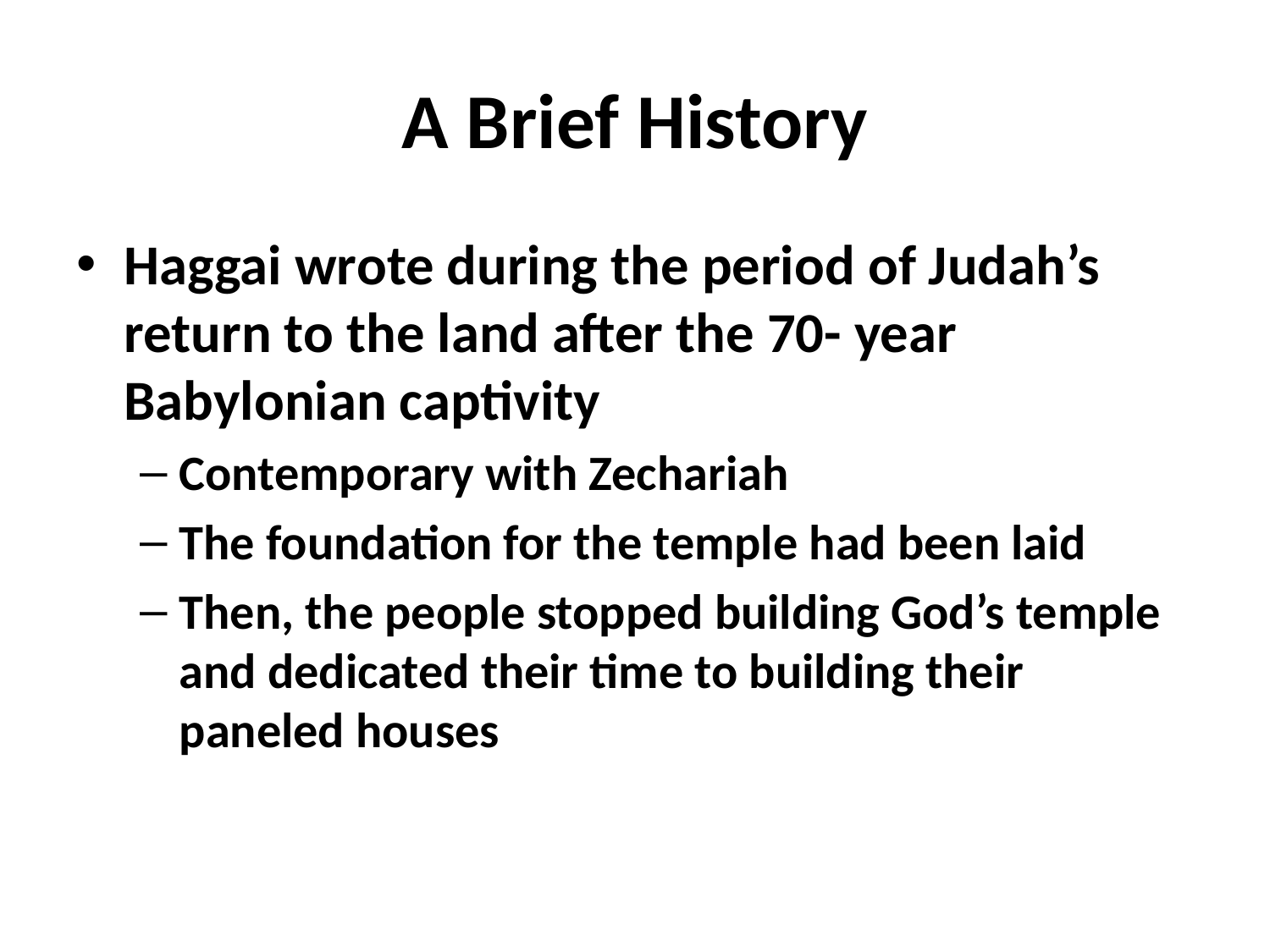

# A Brief History
Haggai wrote during the period of Judah’s return to the land after the 70- year Babylonian captivity
Contemporary with Zechariah
The foundation for the temple had been laid
Then, the people stopped building God’s temple and dedicated their time to building their paneled houses